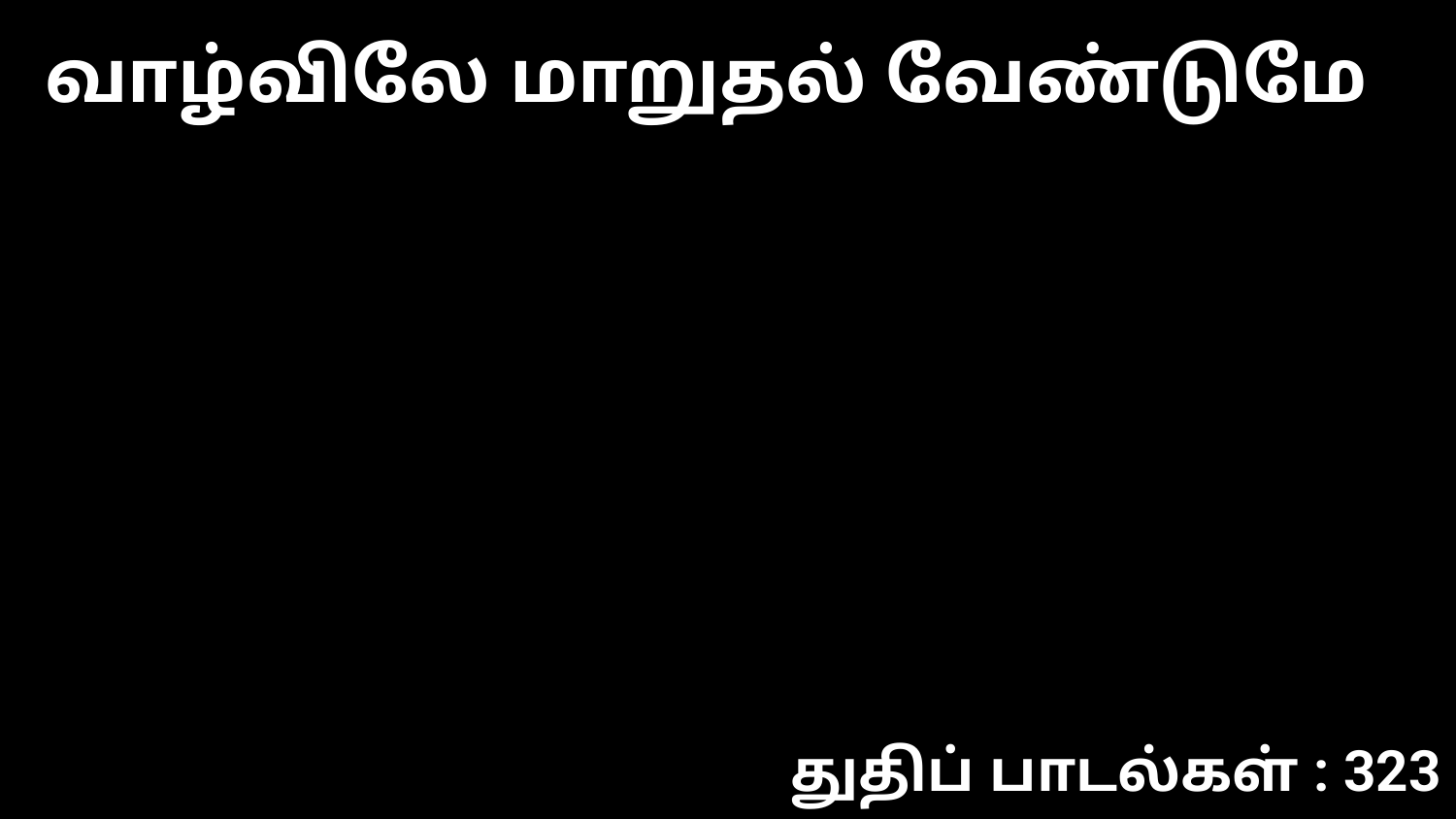

வாழ்விலே மாறுதல் வேண்டுமே
துதிப் பாடல்கள் : 323